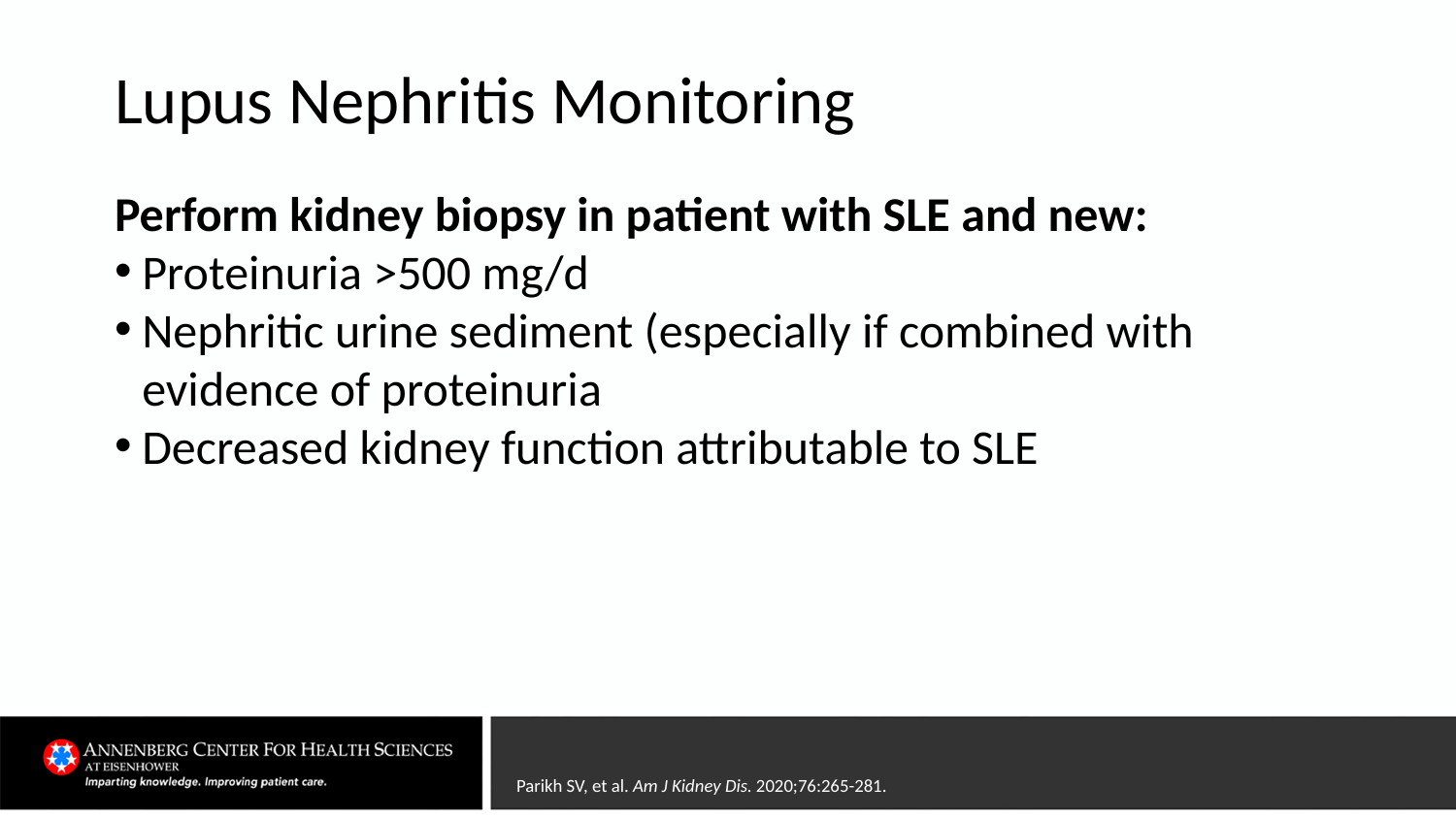

# Lupus Nephritis Monitoring
Perform kidney biopsy in patient with SLE and new:
Proteinuria >500 mg/d
Nephritic urine sediment (especially if combined with evidence of proteinuria
Decreased kidney function attributable to SLE
Parikh SV, et al. Am J Kidney Dis. 2020;76:265-281.